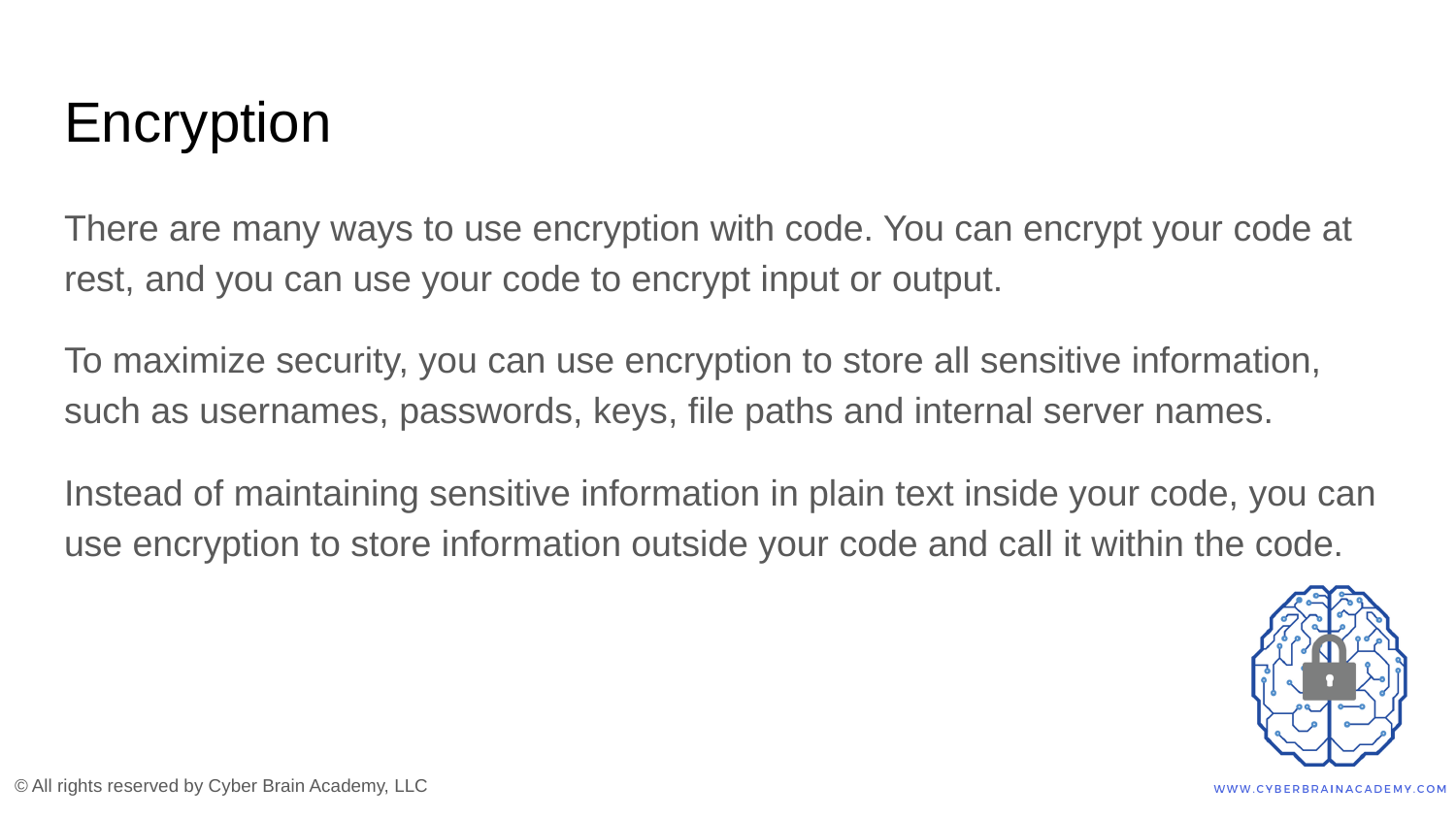

# Encryption

There are many ways to use encryption with code. You can encrypt your code at rest, and you can use your code to encrypt input or output.
To maximize security, you can use encryption to store all sensitive information, such as usernames, passwords, keys, file paths and internal server names.
Instead of maintaining sensitive information in plain text inside your code, you can use encryption to store information outside your code and call it within the code.